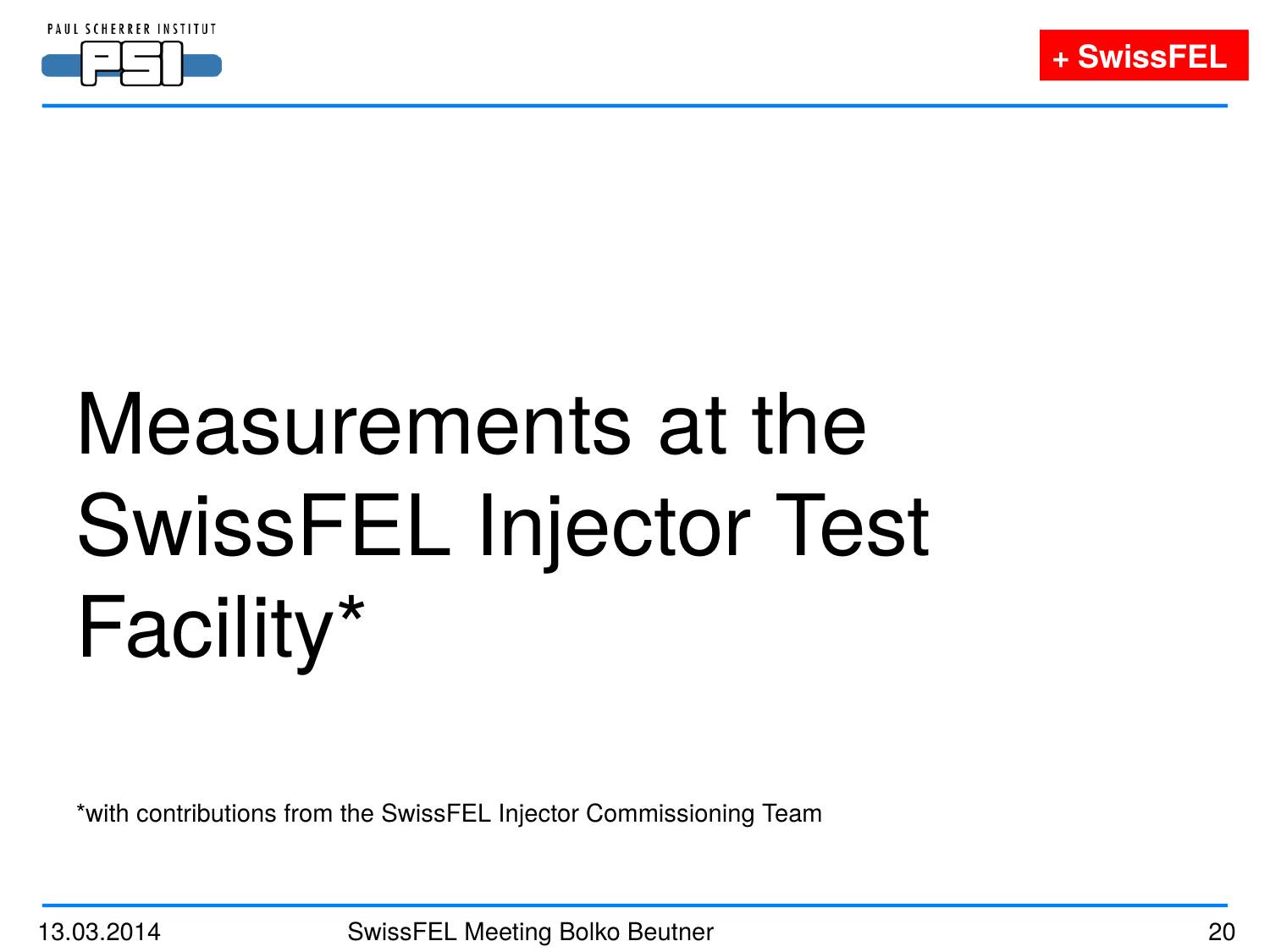

Measurements at the SwissFEL Injector Test Facility*

*with contributions from the SwissFEL Injector Commissioning Team
13.03.2014
SwissFEL Meeting Bolko Beutner
20